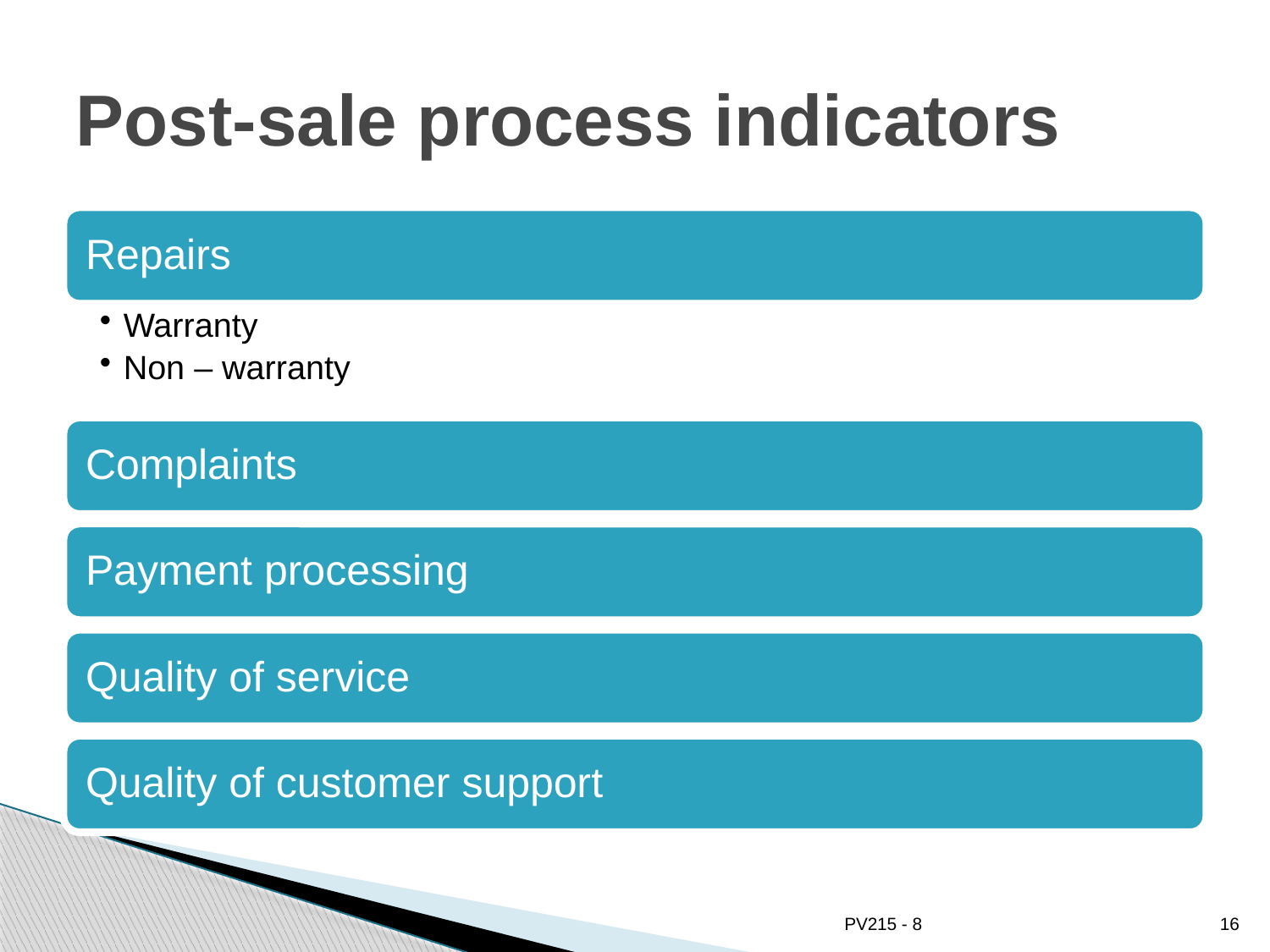

# Post-sale process indicators
Repairs
Warranty
Non – warranty
Complaints
Payment processing
Quality of service
Quality of customer support
PV215 - 8
16